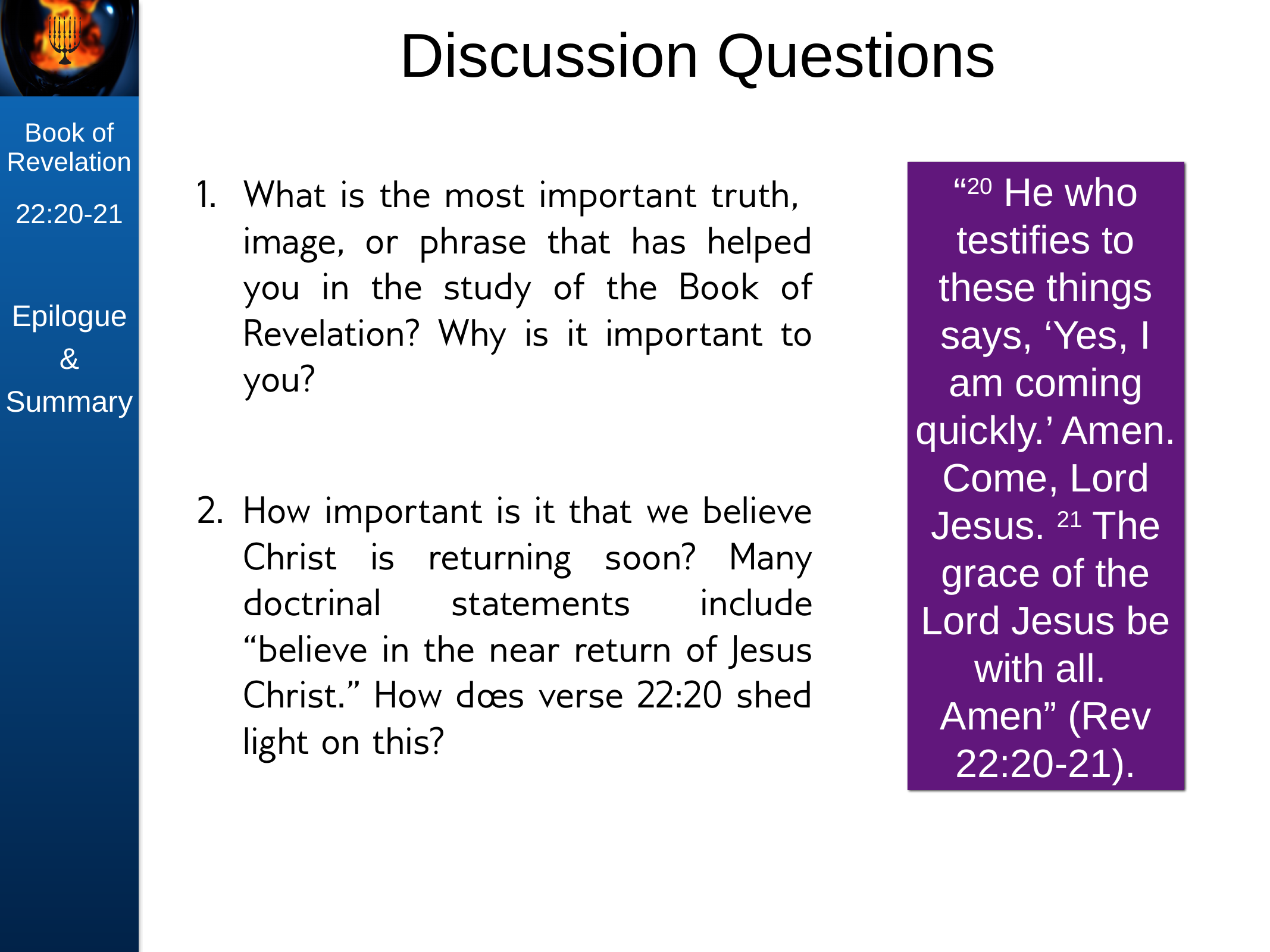

Discussion Questions
“20 He who testifies to these things says, ‘Yes, I am coming quickly.’ Amen. Come, Lord Jesus. 21 The grace of the Lord Jesus be with all.  Amen” (Rev 22:20-21).
What is the most important truth,  image, or phrase that has helped you in the study of the Book of Revelation? Why is it important to you?
How important is it that we believe Christ is returning soon? Many doctrinal statements include “believe in the near return of Jesus Christ.” How does verse 22:20 shed light on this?